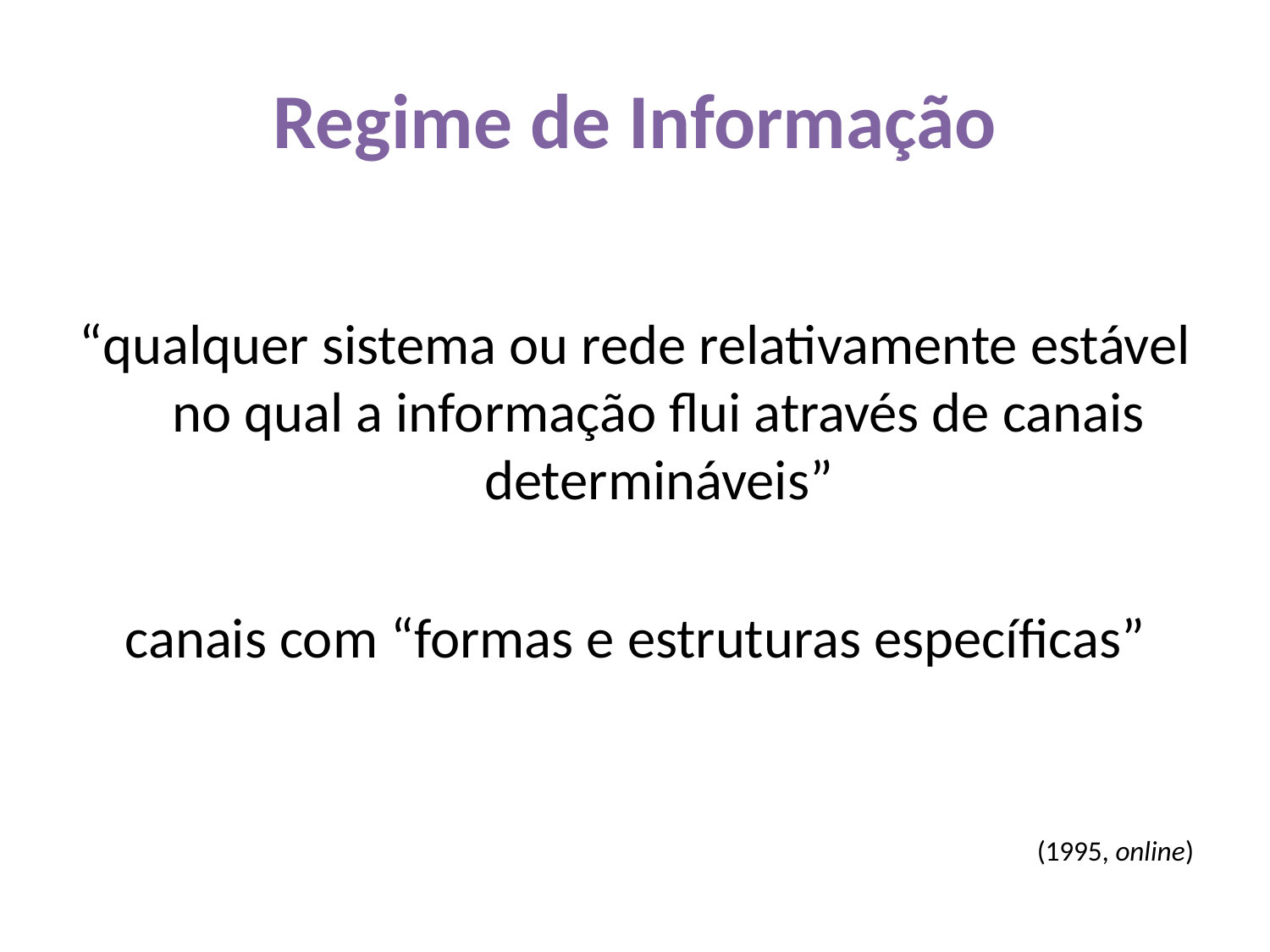

# Regime de Informação
“qualquer sistema ou rede relativamente estável no qual a informação flui através de canais determináveis”

canais com “formas e estruturas específicas”

(1995, online)